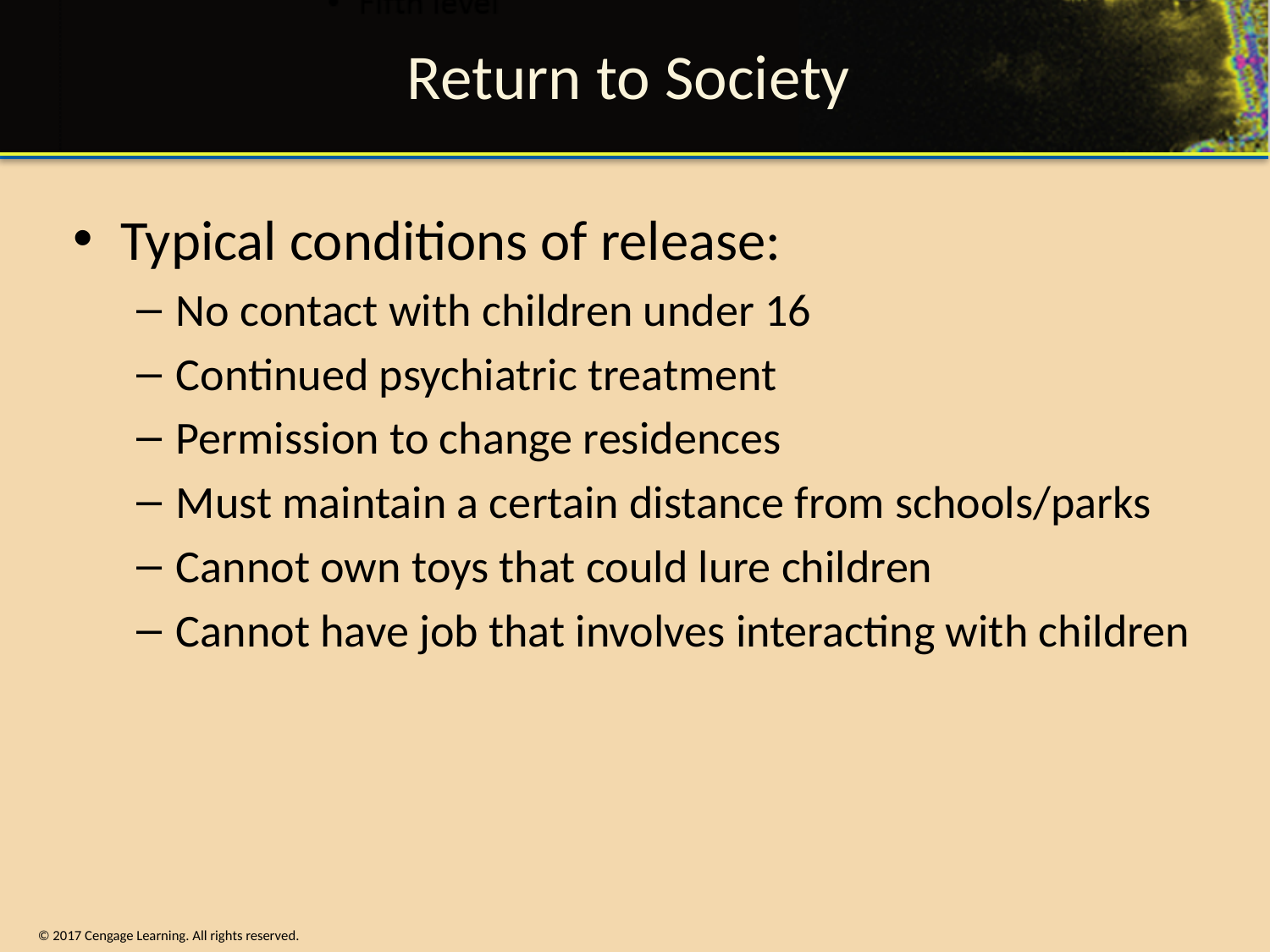

# Return to Society
Typical conditions of release:
No contact with children under 16
Continued psychiatric treatment
Permission to change residences
Must maintain a certain distance from schools/parks
Cannot own toys that could lure children
Cannot have job that involves interacting with children